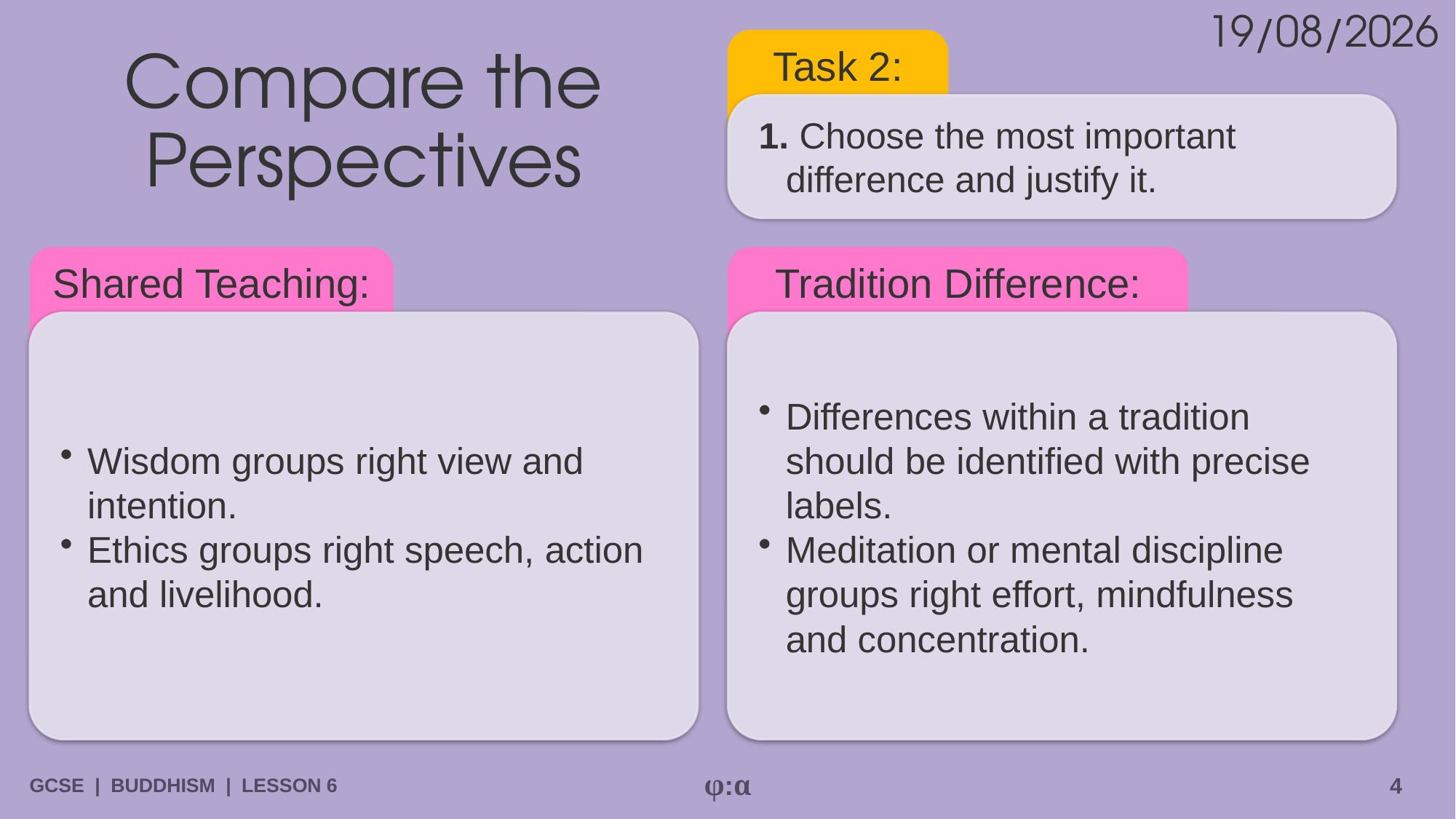

19/08/2026
# Compare the Perspectives
Task 2:
1. Choose the most important difference and justify it.
Shared Teaching:
Tradition Difference:
​Wisdom groups right view and intention.
​Ethics groups right speech, action and livelihood.
​Differences within a tradition should be identified with precise labels.
​Meditation or mental discipline groups right effort, mindfulness and concentration.
GCSE  |  BUDDHISM  |  LESSON 6
φ:α
4